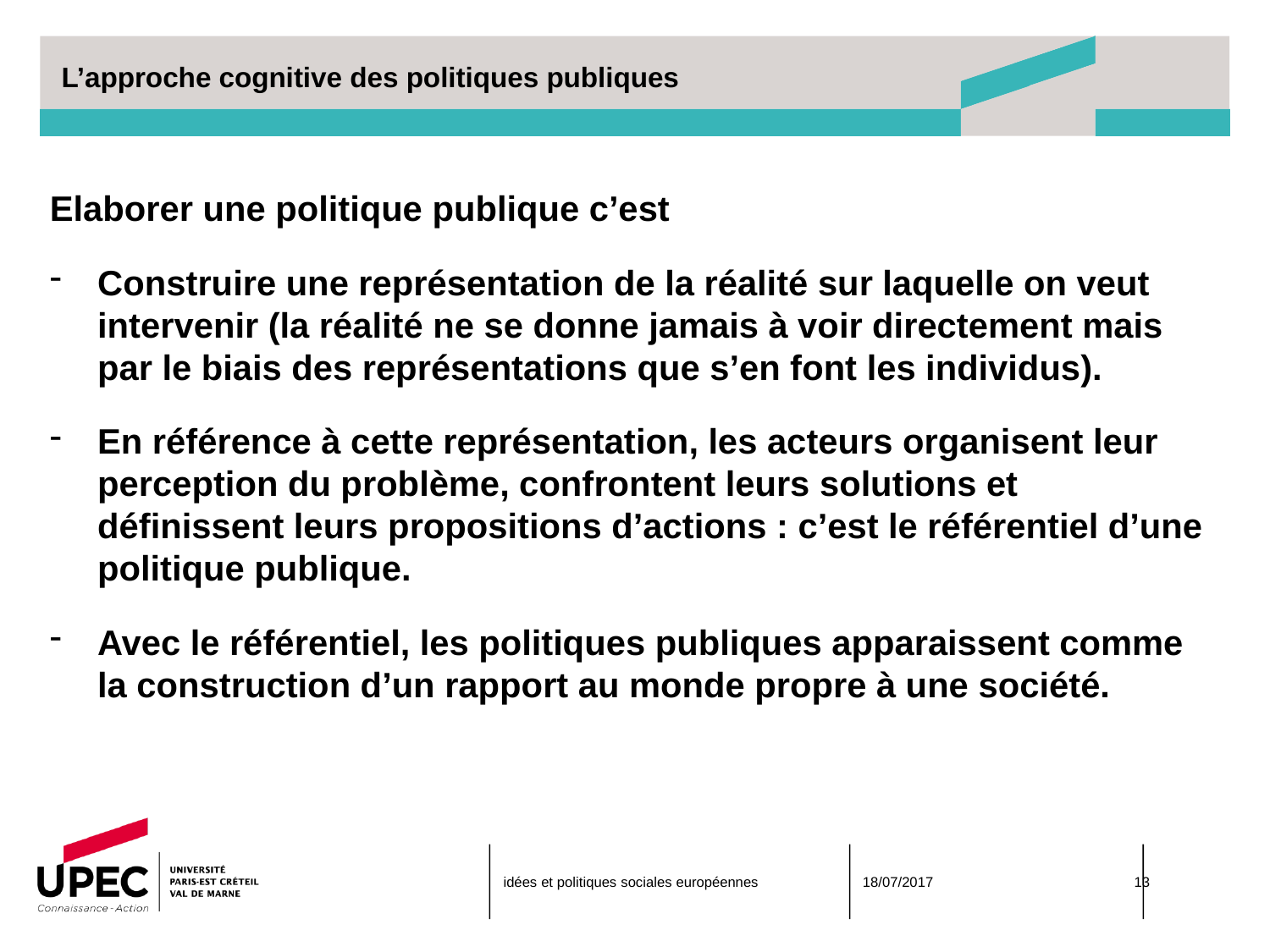

# L’approche cognitive des politiques publiques
Elaborer une politique publique c’est
Construire une représentation de la réalité sur laquelle on veut intervenir (la réalité ne se donne jamais à voir directement mais par le biais des représentations que s’en font les individus).
En référence à cette représentation, les acteurs organisent leur perception du problème, confrontent leurs solutions et définissent leurs propositions d’actions : c’est le référentiel d’une politique publique.
Avec le référentiel, les politiques publiques apparaissent comme la construction d’un rapport au monde propre à une société.

idées et politiques sociales européennes
18/07/2017